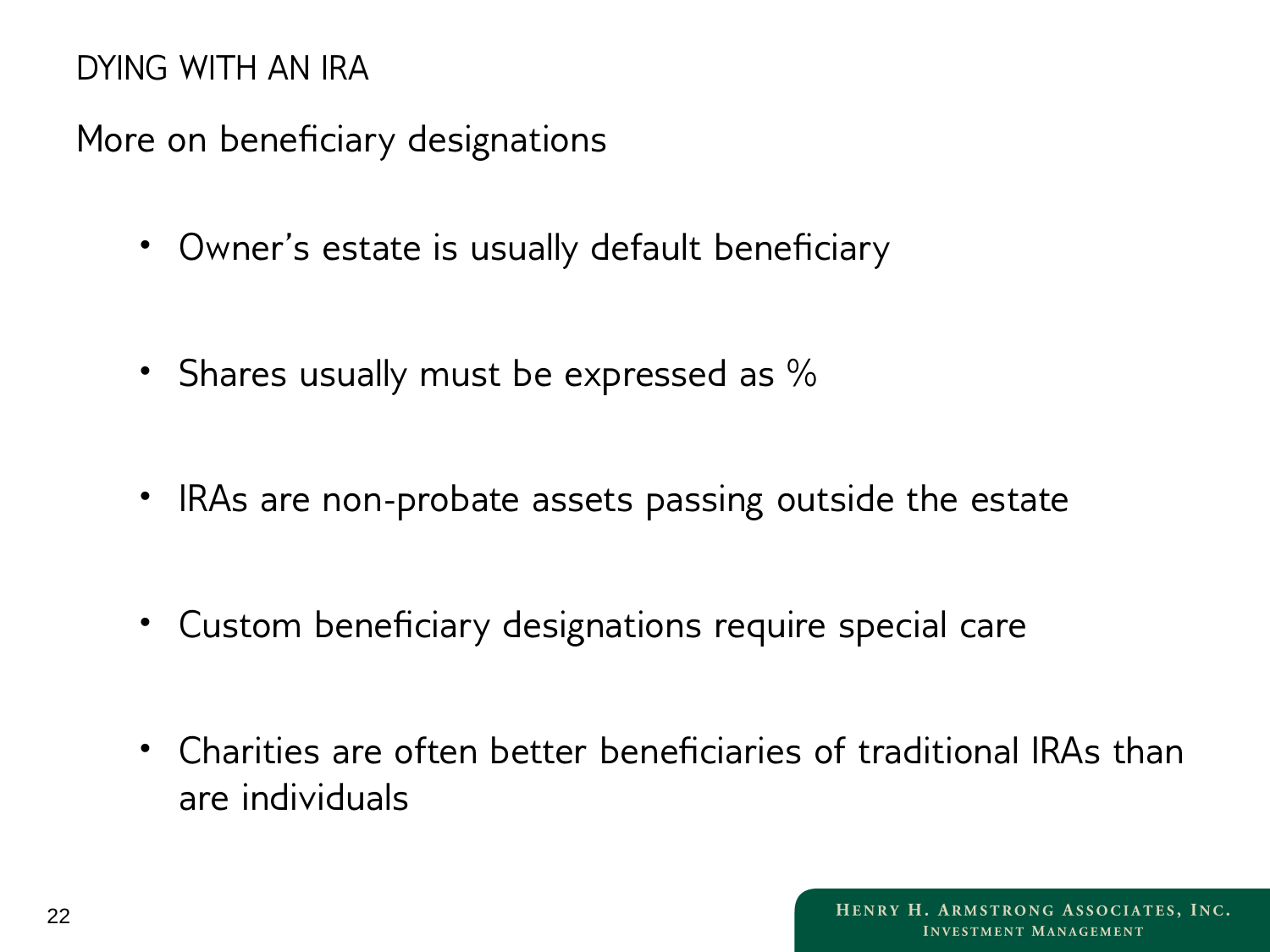

# DYING WITH AN IRA
More on beneficiary designations

Owner’s estate is usually default beneficiary

Shares usually must be expressed as %

IRAs are non-probate assets passing outside the estate

Custom beneficiary designations require special care

Charities are often better beneficiaries of traditional IRAs than are individuals

22